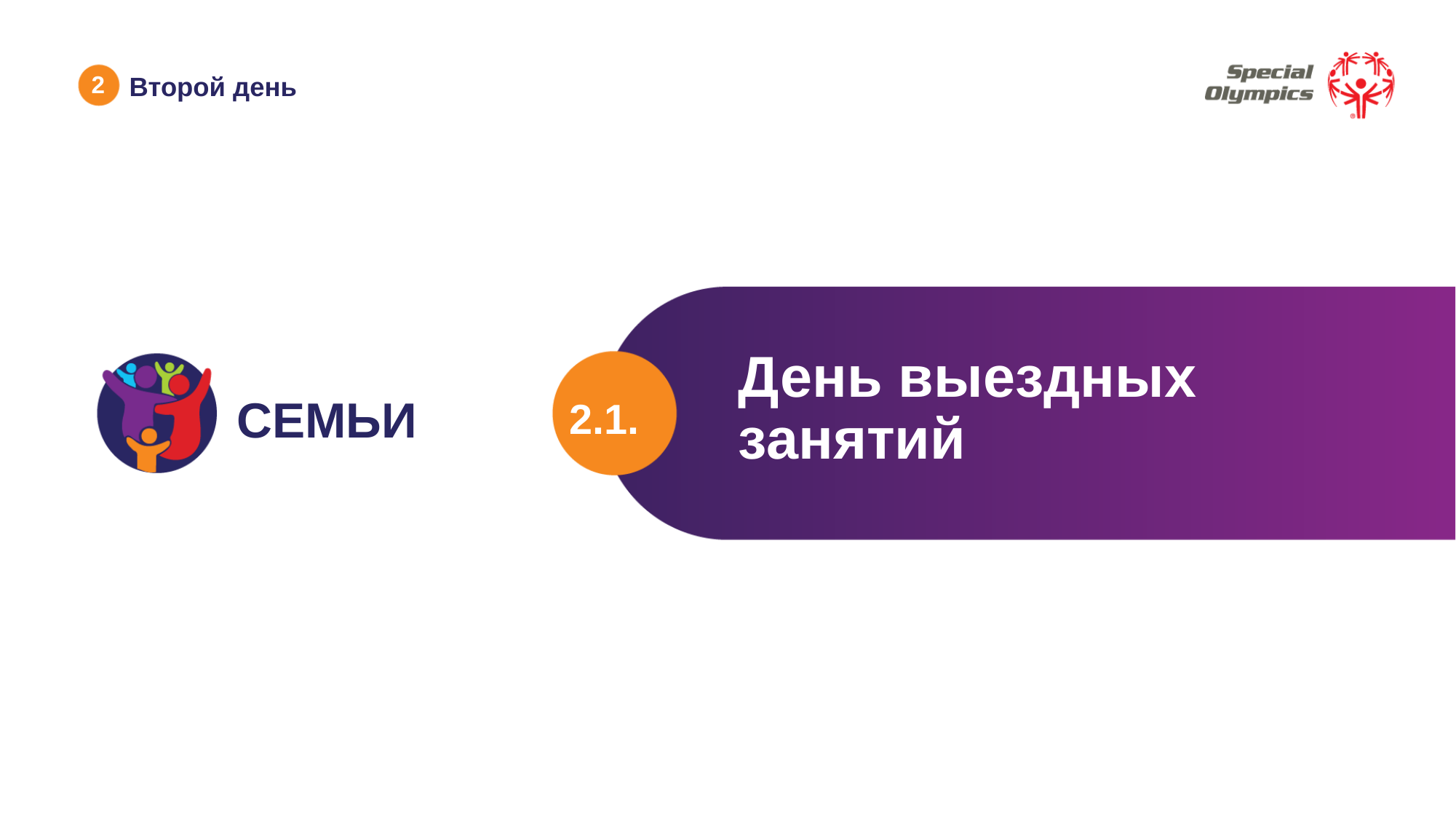

2
Второй день
День выездных занятий
2.1.